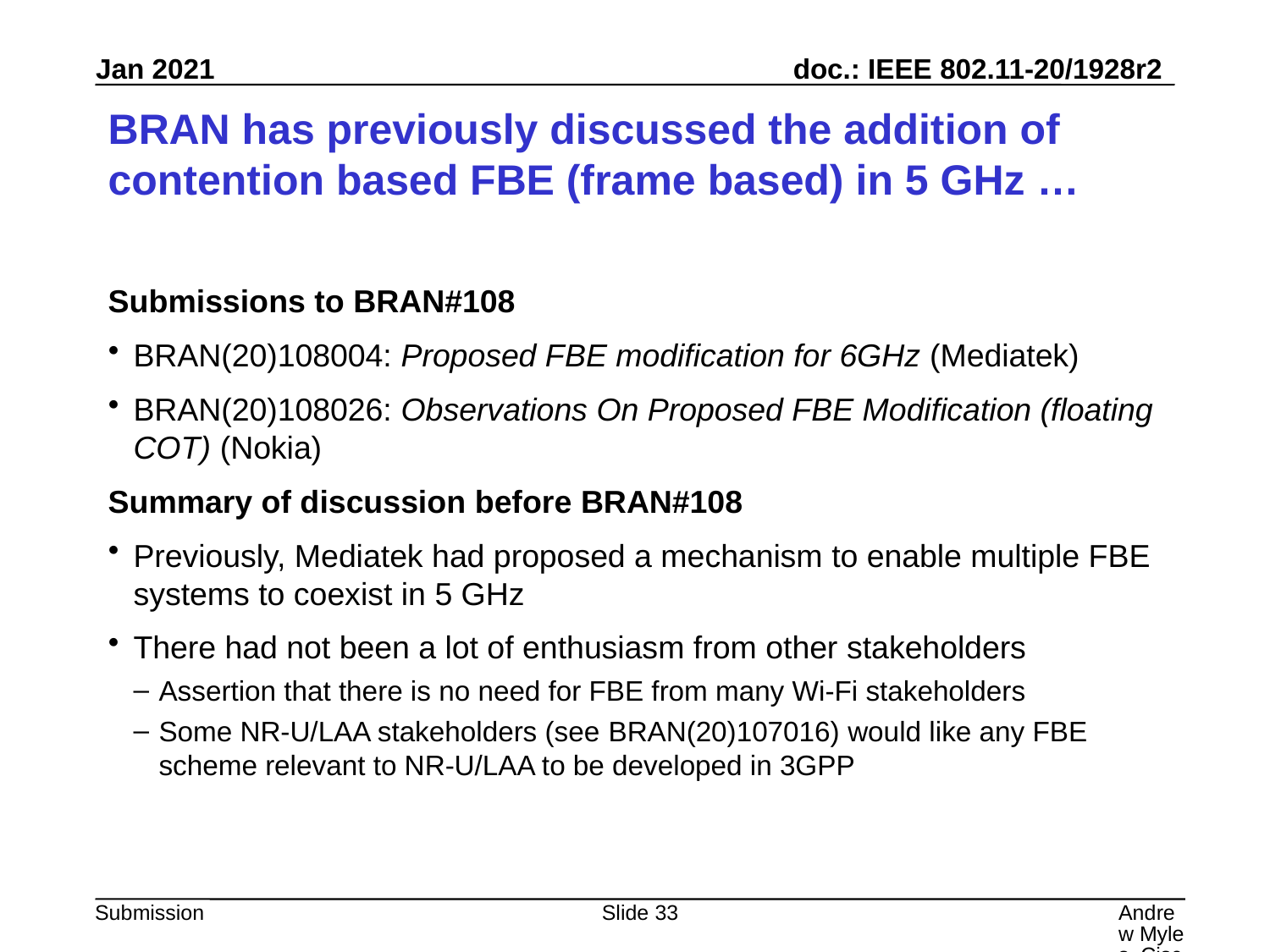

# BRAN has previously discussed the addition of contention based FBE (frame based) in 5 GHz …
Submissions to BRAN#108
BRAN(20)108004: Proposed FBE modification for 6GHz (Mediatek)
BRAN(20)108026: Observations On Proposed FBE Modification (floating COT) (Nokia)
Summary of discussion before BRAN#108
Previously, Mediatek had proposed a mechanism to enable multiple FBE systems to coexist in 5 GHz
There had not been a lot of enthusiasm from other stakeholders
Assertion that there is no need for FBE from many Wi-Fi stakeholders
Some NR-U/LAA stakeholders (see BRAN(20)107016) would like any FBE scheme relevant to NR-U/LAA to be developed in 3GPP
Slide 33
Andrew Myles, Cisco